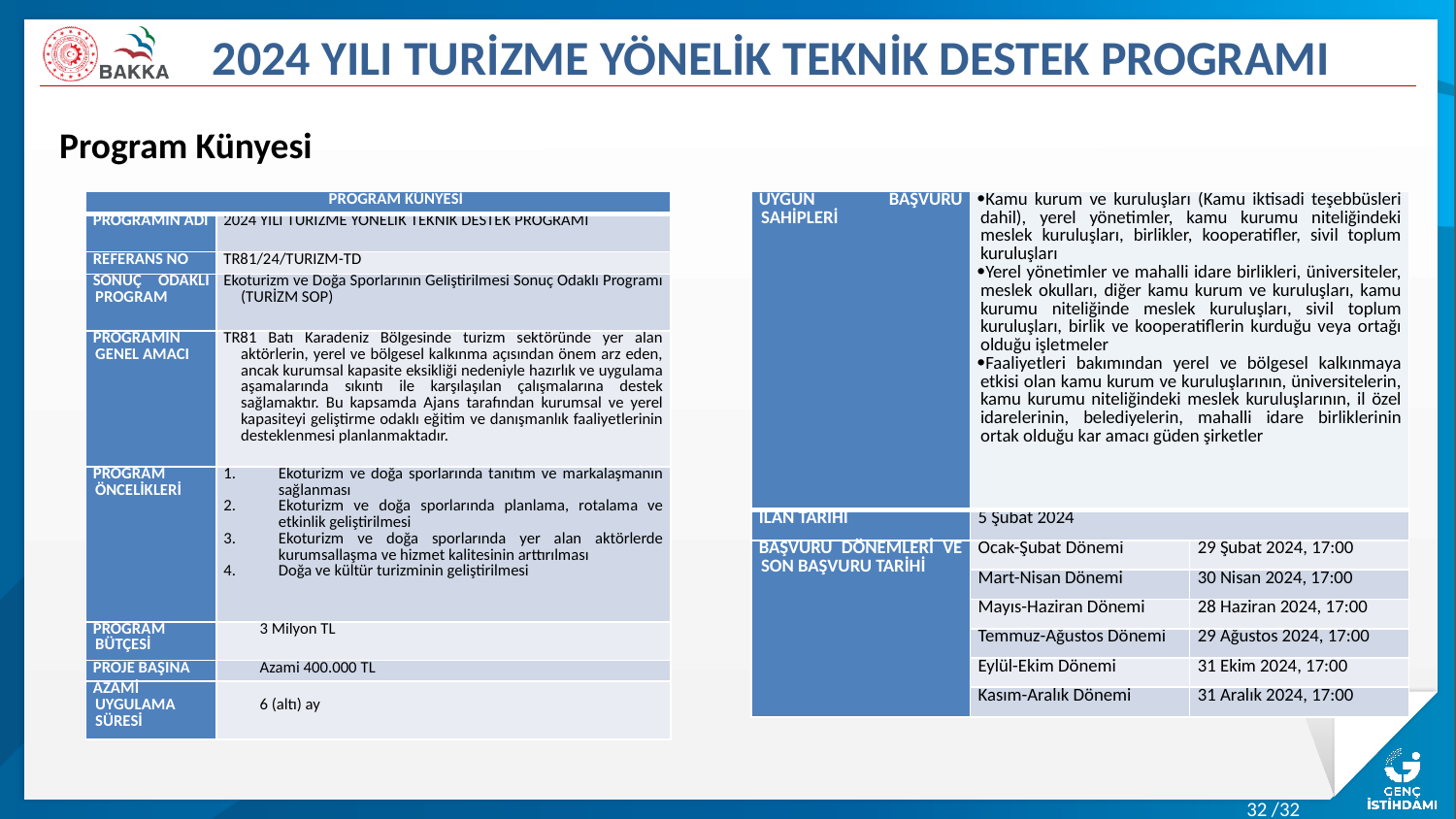

# 2024 YILI TURİZME YÖNELİK TEKNİK DESTEK PROGRAMI
Program Künyesi
| PROGRAM KÜNYESİ |  |
| --- | --- |
| PROGRAMIN ADI | 2024 YILI TURİZME YÖNELİK TEKNİK DESTEK PROGRAMI |
| REFERANS NO | TR81/24/TURIZM-TD |
| SONUÇ ODAKLI PROGRAM | Ekoturizm ve Doğa Sporlarının Geliştirilmesi Sonuç Odaklı Programı (TURİZM SOP) |
| PROGRAMIN GENEL AMACI | TR81 Batı Karadeniz Bölgesinde turizm sektöründe yer alan aktörlerin, yerel ve bölgesel kalkınma açısından önem arz eden, ancak kurumsal kapasite eksikliği nedeniyle hazırlık ve uygulama aşamalarında sıkıntı ile karşılaşılan çalışmalarına destek sağlamaktır. Bu kapsamda Ajans tarafından kurumsal ve yerel kapasiteyi geliştirme odaklı eğitim ve danışmanlık faaliyetlerinin desteklenmesi planlanmaktadır. |
| PROGRAM ÖNCELİKLERİ | Ekoturizm ve doğa sporlarında tanıtım ve markalaşmanın sağlanması Ekoturizm ve doğa sporlarında planlama, rotalama ve etkinlik geliştirilmesi Ekoturizm ve doğa sporlarında yer alan aktörlerde kurumsallaşma ve hizmet kalitesinin arttırılması Doğa ve kültür turizminin geliştirilmesi |
| PROGRAM BÜTÇESİ | 3 Milyon TL |
| PROJE BAŞINA | Azami 400.000 TL |
| AZAMİ UYGULAMA SÜRESİ | 6 (altı) ay |
| UYGUN BAŞVURU SAHİPLERİ | Kamu kurum ve kuruluşları (Kamu iktisadi teşebbüsleri dahil), yerel yönetimler, kamu kurumu niteliğindeki meslek kuruluşları, birlikler, kooperatifler, sivil toplum kuruluşları Yerel yönetimler ve mahalli idare birlikleri, üniversiteler, meslek okulları, diğer kamu kurum ve kuruluşları, kamu kurumu niteliğinde meslek kuruluşları, sivil toplum kuruluşları, birlik ve kooperatiflerin kurduğu veya ortağı olduğu işletmeler Faaliyetleri bakımından yerel ve bölgesel kalkınmaya etkisi olan kamu kurum ve kuruluşlarının, üniversitelerin, kamu kurumu niteliğindeki meslek kuruluşlarının, il özel idarelerinin, belediyelerin, mahalli idare birliklerinin ortak olduğu kar amacı güden şirketler |  |
| --- | --- | --- |
| İLAN TARİHİ | 5 Şubat 2024 |  |
| BAŞVURU DÖNEMLERİ VE SON BAŞVURU TARİHİ | Ocak-Şubat Dönemi | 29 Şubat 2024, 17:00 |
|  | Mart-Nisan Dönemi | 30 Nisan 2024, 17:00 |
|  | Mayıs-Haziran Dönemi | 28 Haziran 2024, 17:00 |
|  | Temmuz-Ağustos Dönemi | 29 Ağustos 2024, 17:00 |
|  | Eylül-Ekim Dönemi | 31 Ekim 2024, 17:00 |
|  | Kasım-Aralık Dönemi | 31 Aralık 2024, 17:00 |